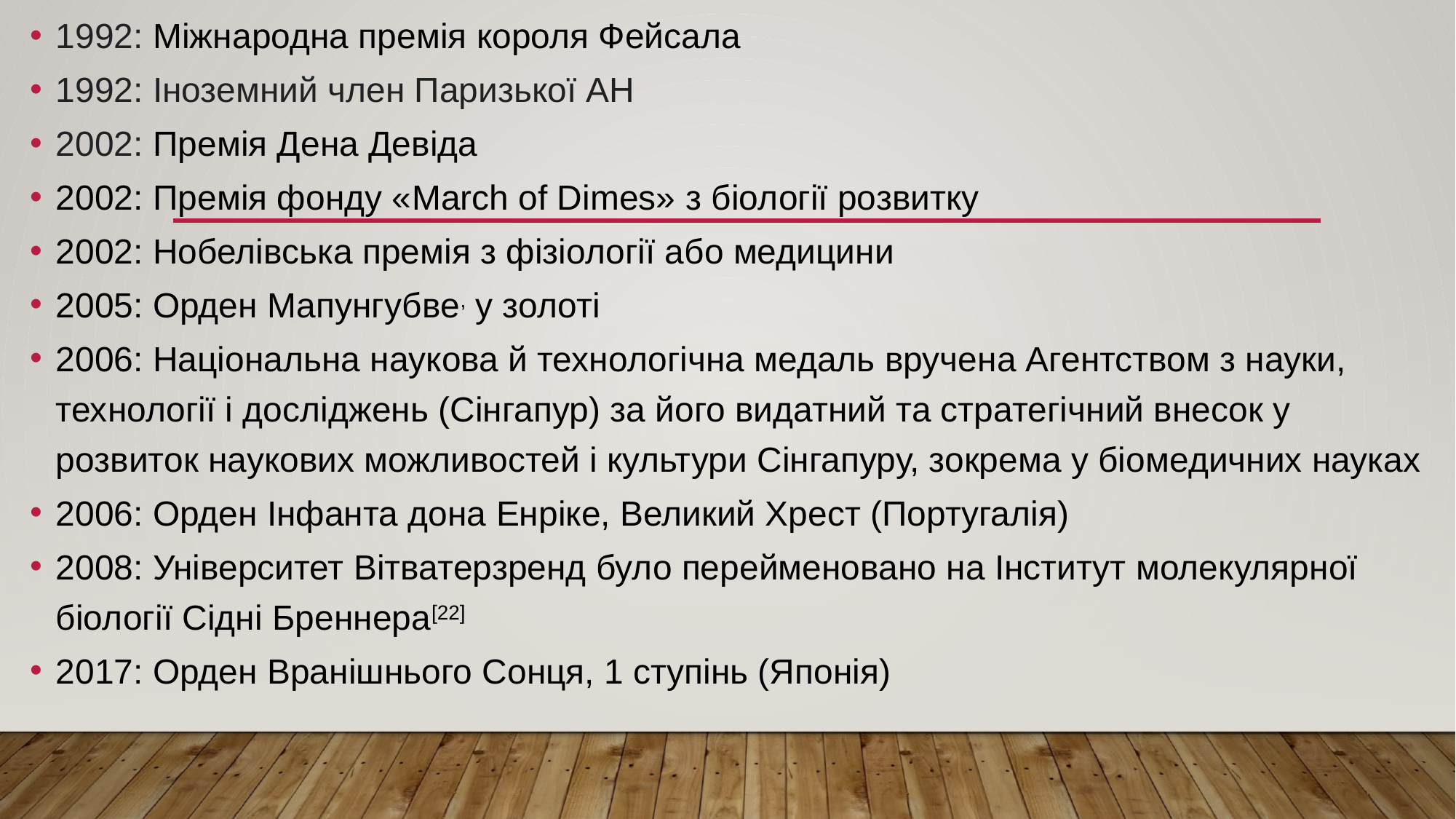

1992: Міжнародна премія короля Фейсала
1992: Іноземний член Паризької АН
2002: Премія Дена Девіда
2002: Премія фонду «March of Dimes» з біології розвитку
2002: Нобелівська премія з фізіології або медицини
2005: Орден Мапунгубве, у золоті
2006: Національна наукова й технологічна медаль вручена Агентством з науки, технології і досліджень (Сінгапур) за його видатний та стратегічний внесок у розвиток наукових можливостей і культури Сінгапуру, зокрема у біомедичних науках
2006: Орден Інфанта дона Енріке, Великий Хрест (Португалія)
2008: Університет Вітватерзренд було перейменовано на Інститут молекулярної біології Сідні Бреннера[22]
2017: Орден Вранішнього Сонця, 1 ступінь (Японія)